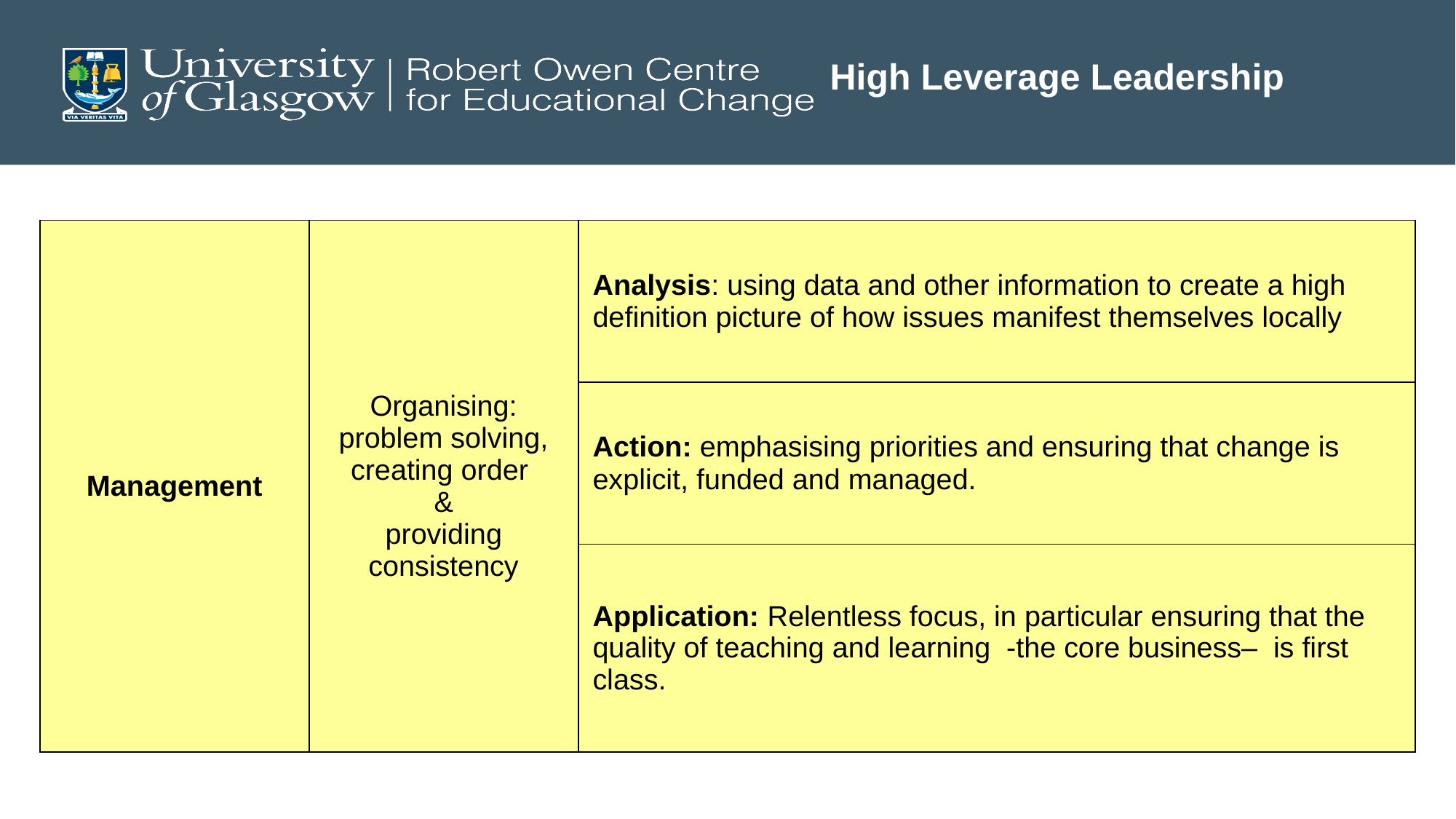

High Leverage Leadership
| Management | Organising: problem solving, creating order & providing consistency | Analysis: using data and other information to create a high definition picture of how issues manifest themselves locally |
| --- | --- | --- |
|  |  | Action: emphasising priorities and ensuring that change is explicit, funded and managed. |
|  |  | Application: Relentless focus, in particular ensuring that the quality of teaching and learning -the core business– is first class. |